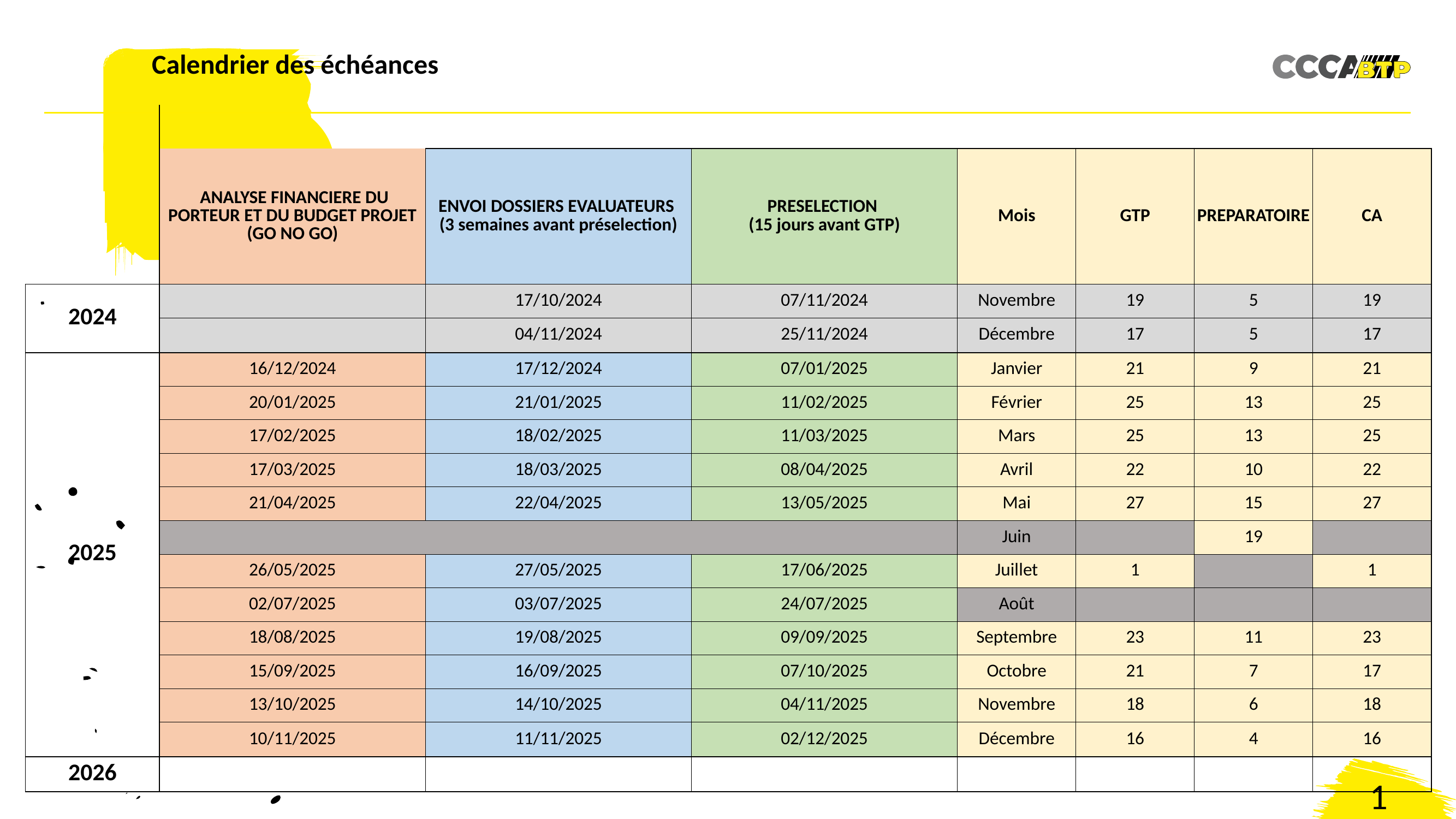

# Calendrier des échéances
|  |  |  |  |  |  |  |  |
| --- | --- | --- | --- | --- | --- | --- | --- |
|  | ANALYSE FINANCIERE DU PORTEUR ET DU BUDGET PROJET (GO NO GO) | ENVOI DOSSIERS EVALUATEURS (3 semaines avant préselection) | PRESELECTION (15 jours avant GTP) | Mois | GTP | PREPARATOIRE | CA |
| 2024 |  | 17/10/2024 | 07/11/2024 | Novembre | 19 | 5 | 19 |
|  |  | 04/11/2024 | 25/11/2024 | Décembre | 17 | 5 | 17 |
| 2025 | 16/12/2024 | 17/12/2024 | 07/01/2025 | Janvier | 21 | 9 | 21 |
|  | 20/01/2025 | 21/01/2025 | 11/02/2025 | Février | 25 | 13 | 25 |
|  | 17/02/2025 | 18/02/2025 | 11/03/2025 | Mars | 25 | 13 | 25 |
|  | 17/03/2025 | 18/03/2025 | 08/04/2025 | Avril | 22 | 10 | 22 |
|  | 21/04/2025 | 22/04/2025 | 13/05/2025 | Mai | 27 | 15 | 27 |
|  |  |  |  | Juin |  | 19 |  |
|  | 26/05/2025 | 27/05/2025 | 17/06/2025 | Juillet | 1 |  | 1 |
|  | 02/07/2025 | 03/07/2025 | 24/07/2025 | Août |  |  |  |
|  | 18/08/2025 | 19/08/2025 | 09/09/2025 | Septembre | 23 | 11 | 23 |
|  | 15/09/2025 | 16/09/2025 | 07/10/2025 | Octobre | 21 | 7 | 17 |
|  | 13/10/2025 | 14/10/2025 | 04/11/2025 | Novembre | 18 | 6 | 18 |
|  | 10/11/2025 | 11/11/2025 | 02/12/2025 | Décembre | 16 | 4 | 16 |
| 2026 |  |  |  |  |  |  |  |
10